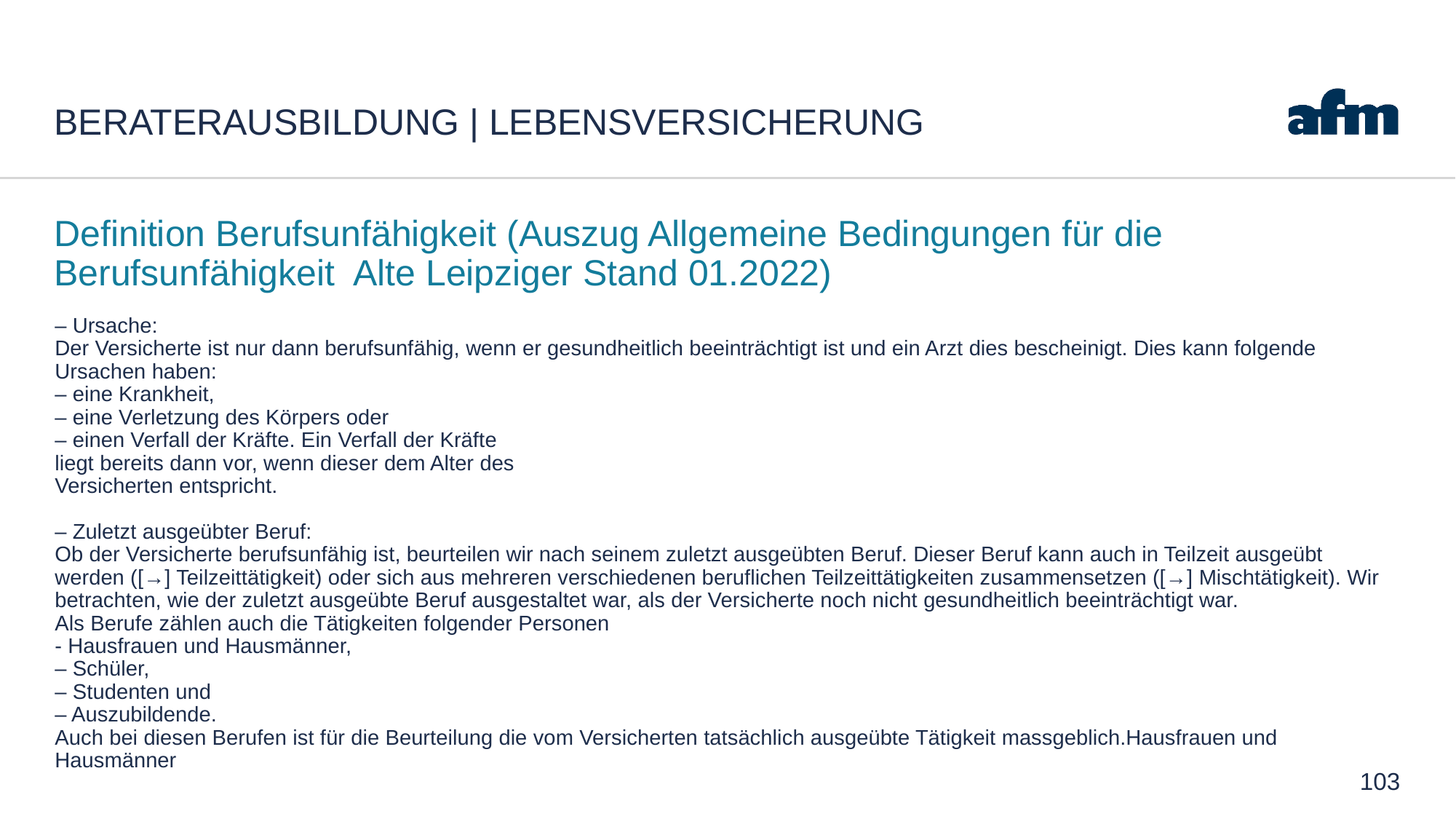

# Beraterausbildung | Lebensversicherung
Definition Berufsunfähigkeit (Auszug Allgemeine Bedingungen für die Berufsunfähigkeit  Alte Leipziger Stand 01.2022)

– Ursache:
Der Versicherte ist nur dann berufsunfähig, wenn er gesundheitlich beeinträchtigt ist und ein Arzt dies bescheinigt. Dies kann folgende Ursachen haben:
– eine Krankheit,
– eine Verletzung des Körpers oder
– einen Verfall der Kräfte. Ein Verfall der Kräfte
liegt bereits dann vor, wenn dieser dem Alter des
Versicherten entspricht.
– Zuletzt ausgeübter Beruf:
Ob der Versicherte berufsunfähig ist, beurteilen wir nach seinem zuletzt ausgeübten Beruf. Dieser Beruf kann auch in Teilzeit ausgeübt werden ([→] Teilzeittätigkeit) oder sich aus mehreren verschiedenen beruflichen Teilzeittätigkeiten zusammensetzen ([→] Mischtätigkeit). Wir betrachten, wie der zuletzt ausgeübte Beruf ausgestaltet war, als der Versicherte noch nicht gesundheitlich beeinträchtigt war.
Als Berufe zählen auch die Tätigkeiten folgender Personen
- Hausfrauen und Hausmänner,
– Schüler,
– Studenten und
– Auszubildende.
Auch bei diesen Berufen ist für die Beurteilung die vom Versicherten tatsächlich ausgeübte Tätigkeit massgeblich.Hausfrauen und Hausmänner
103